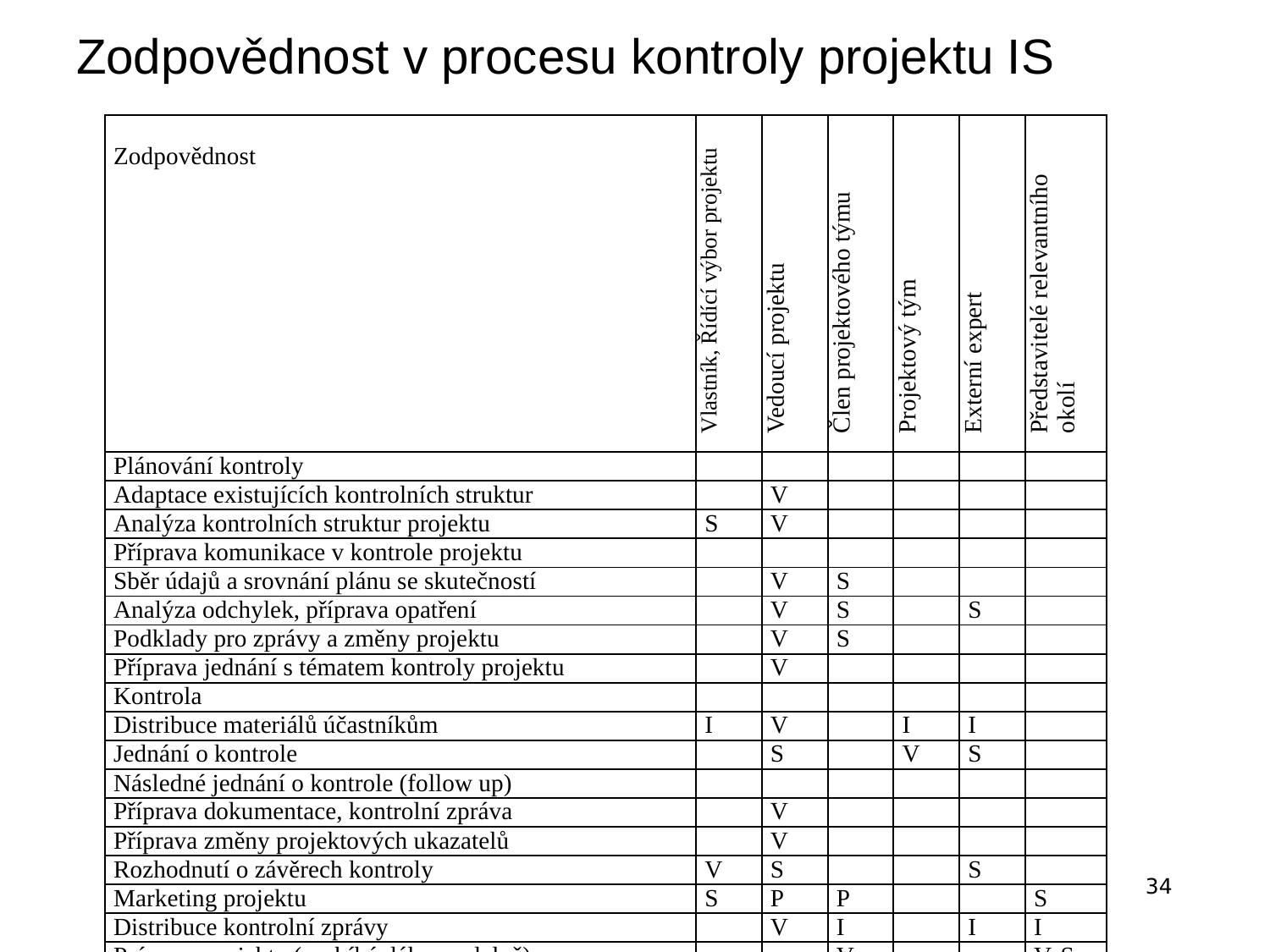

# Zodpovědnost v procesu kontroly projektu IS
| Zodpovědnost | Vlastník, Řídící výbor projektu | Vedoucí projektu | Člen projektového týmu | Projektový tým | Externí expert | Představitelé relevantního okolí |
| --- | --- | --- | --- | --- | --- | --- |
| Plánování kontroly |  |  |  |  |  |  |
| Adaptace existujících kontrolních struktur |  | V |  |  |  |  |
| Analýza kontrolních struktur projektu | S | V |  |  |  |  |
| Příprava komunikace v kontrole projektu |  |  |  |  |  |  |
| Sběr údajů a srovnání plánu se skutečností |  | V | S |  |  |  |
| Analýza odchylek, příprava opatření |  | V | S |  | S |  |
| Podklady pro zprávy a změny projektu |  | V | S |  |  |  |
| Příprava jednání s tématem kontroly projektu |  | V |  |  |  |  |
| Kontrola |  |  |  |  |  |  |
| Distribuce materiálů účastníkům | I | V |  | I | I |  |
| Jednání o kontrole |  | S |  | V | S |  |
| Následné jednání o kontrole (follow up) |  |  |  |  |  |  |
| Příprava dokumentace, kontrolní zpráva |  | V |  |  |  |  |
| Příprava změny projektových ukazatelů |  | V |  |  |  |  |
| Rozhodnutí o závěrech kontroly | V | S |  |  | S |  |
| Marketing projektu | S | P | P |  |  | S |
| Distribuce kontrolní zprávy |  | V | I |  | I | I |
| Práce na projektu (probíhá dále paralelně) |  |  | V |  |  | V, S |
34